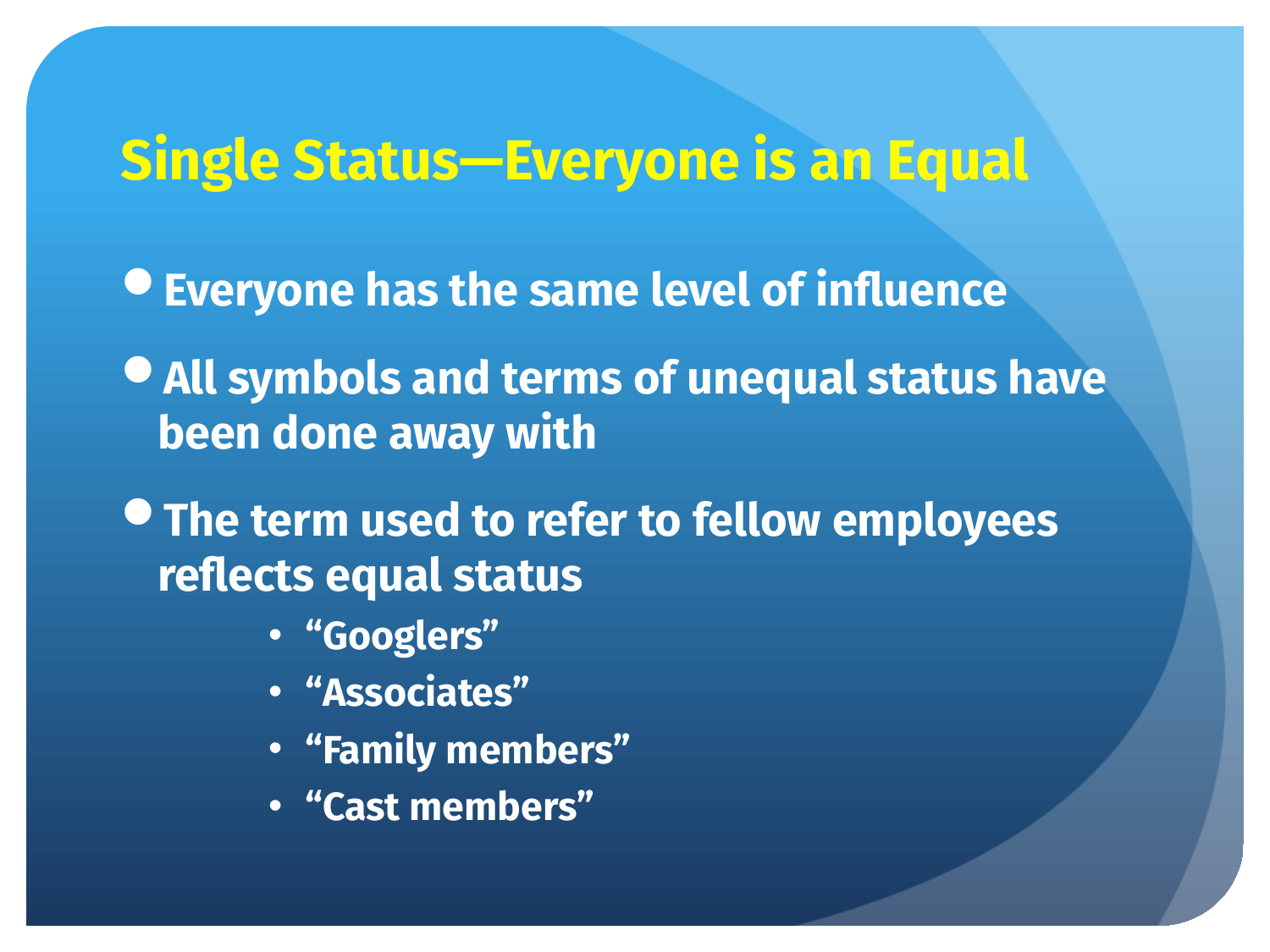

# Single Status—Everyone is an Equal
Everyone has the same level of influence
All symbols and terms of unequal status have been done away with
The term used to refer to fellow employees reflects equal status
“Googlers”
“Associates”
“Family members”
“Cast members”